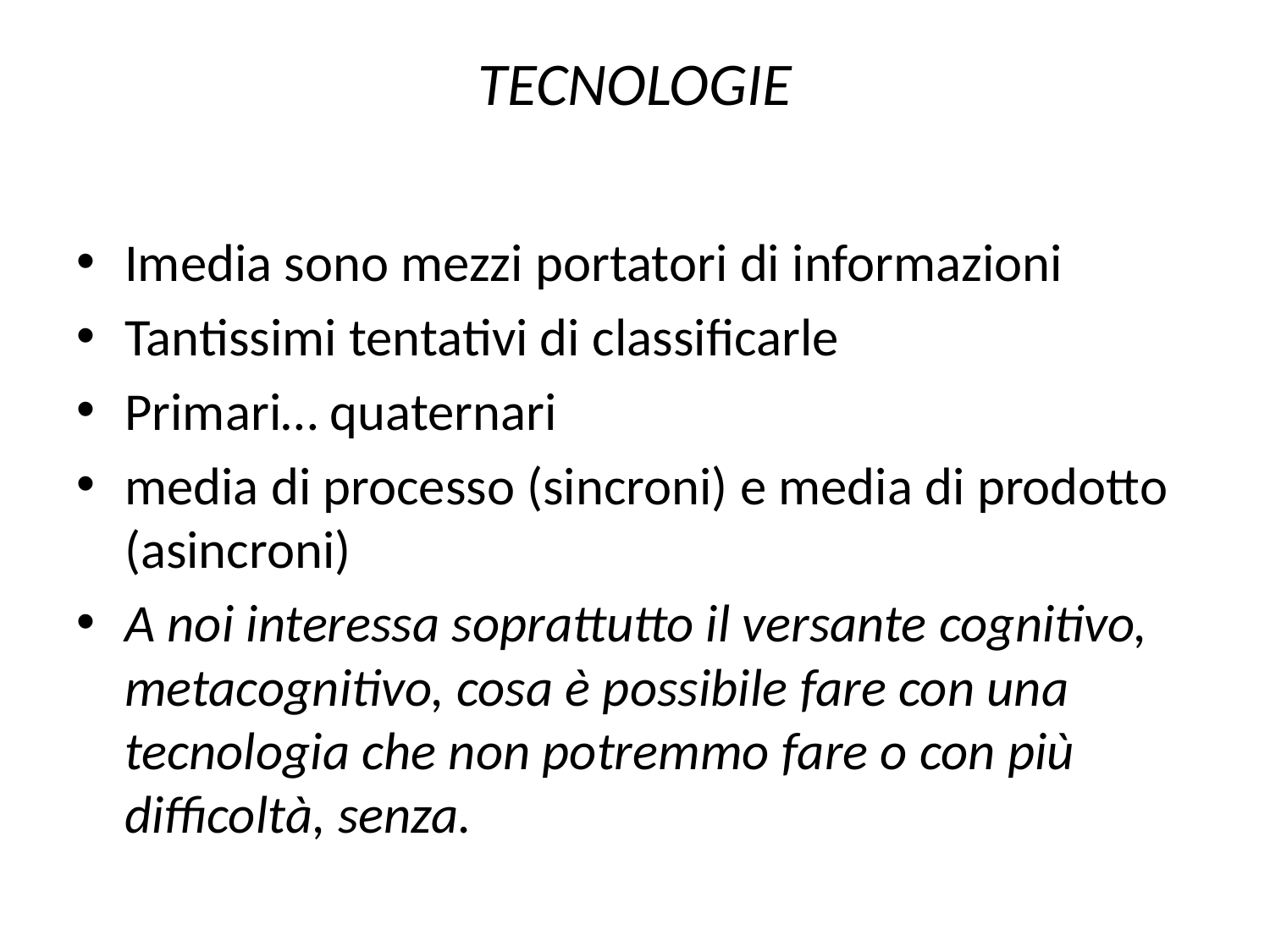

# TECNOLOGIE
Imedia sono mezzi portatori di informazioni
Tantissimi tentativi di classificarle
Primari… quaternari
media di processo (sincroni) e media di prodotto (asincroni)
A noi interessa soprattutto il versante cognitivo, metacognitivo, cosa è possibile fare con una tecnologia che non potremmo fare o con più difficoltà, senza.